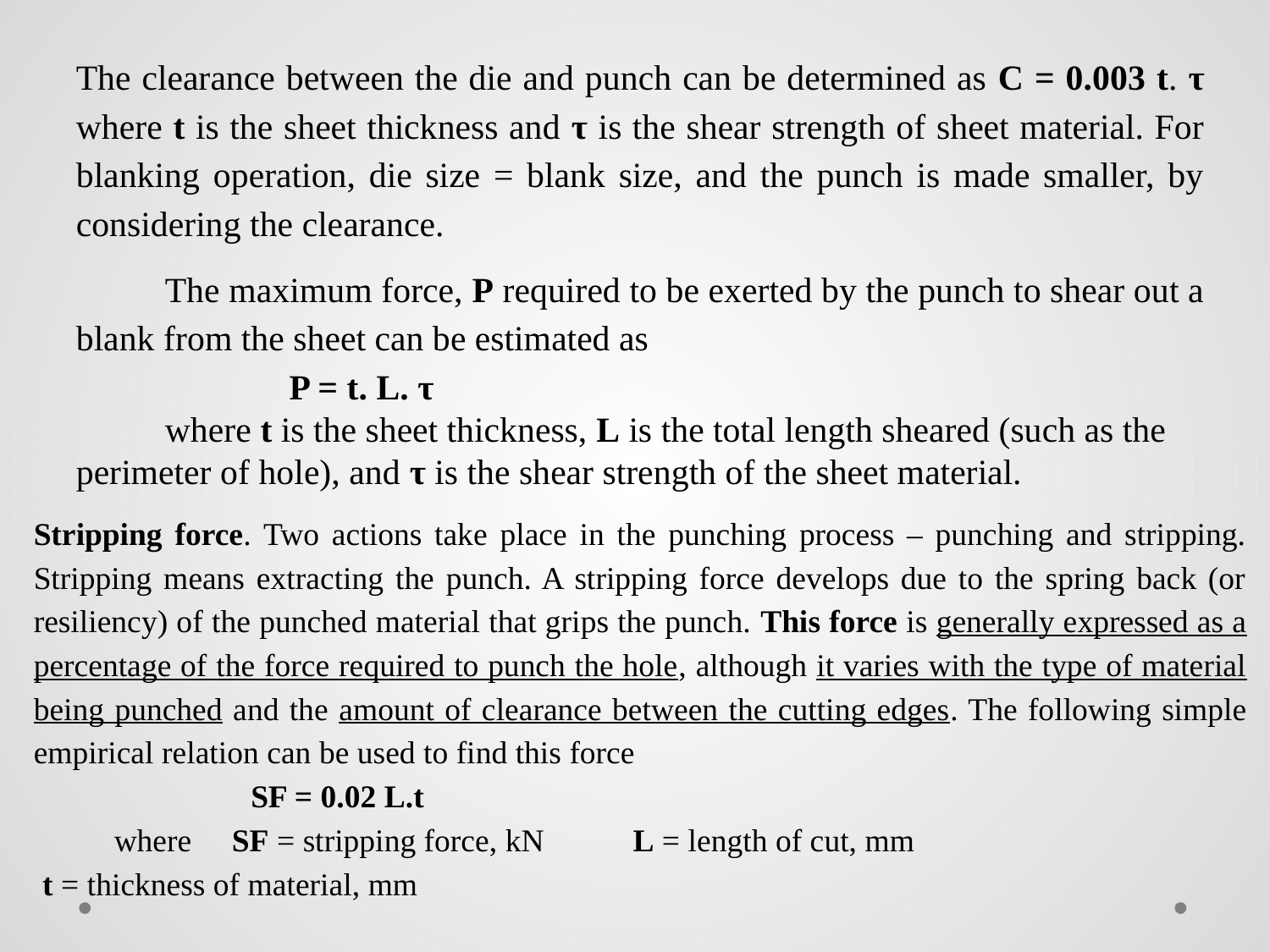

The clearance between the die and punch can be determined as C = 0.003 t. τ where t is the sheet thickness and τ is the shear strength of sheet material. For blanking operation, die size = blank size, and the punch is made smaller, by considering the clearance.
          The maximum force, P required to be exerted by the punch to shear out a blank from the sheet can be estimated as
                        P = t. L. τ
          where t is the sheet thickness, L is the total length sheared (such as the perimeter of hole), and τ is the shear strength of the sheet material.
Stripping force. Two actions take place in the punching process – punching and stripping. Stripping means extracting the punch. A stripping force develops due to the spring back (or resiliency) of the punched material that grips the punch. This force is generally expressed as a percentage of the force required to punch the hole, although it varies with the type of material being punched and the amount of clearance between the cutting edges. The following simple empirical relation can be used to find this force
                           SF = 0.02 L.t
          where     SF = stripping force, kN           L = length of cut, mm
                           t = thickness of material, mm